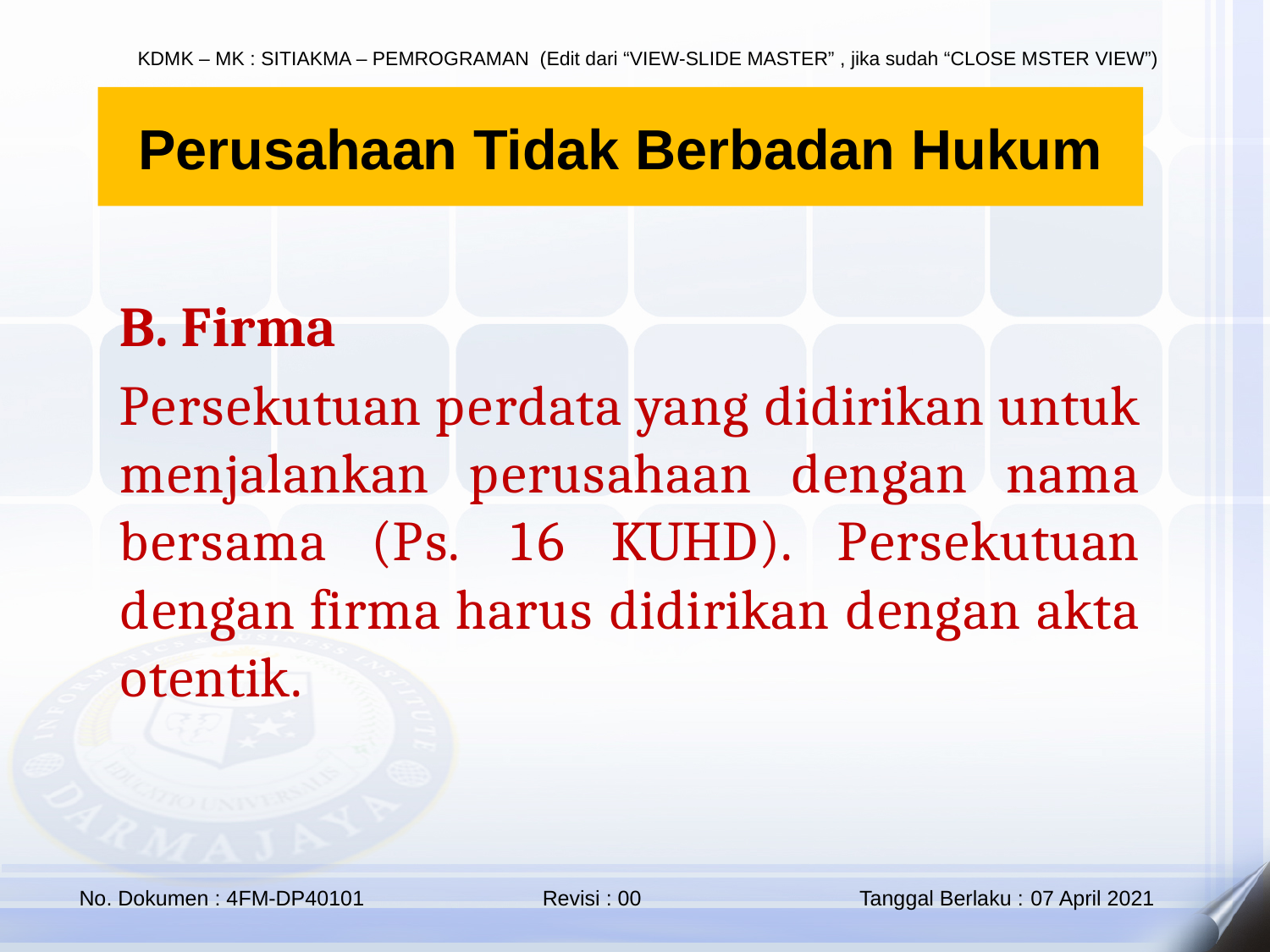

# Perusahaan Tidak Berbadan Hukum
B. Firma
Persekutuan perdata yang didirikan untuk menjalankan perusahaan dengan nama bersama (Ps. 16 KUHD). Persekutuan dengan firma harus didirikan dengan akta otentik.